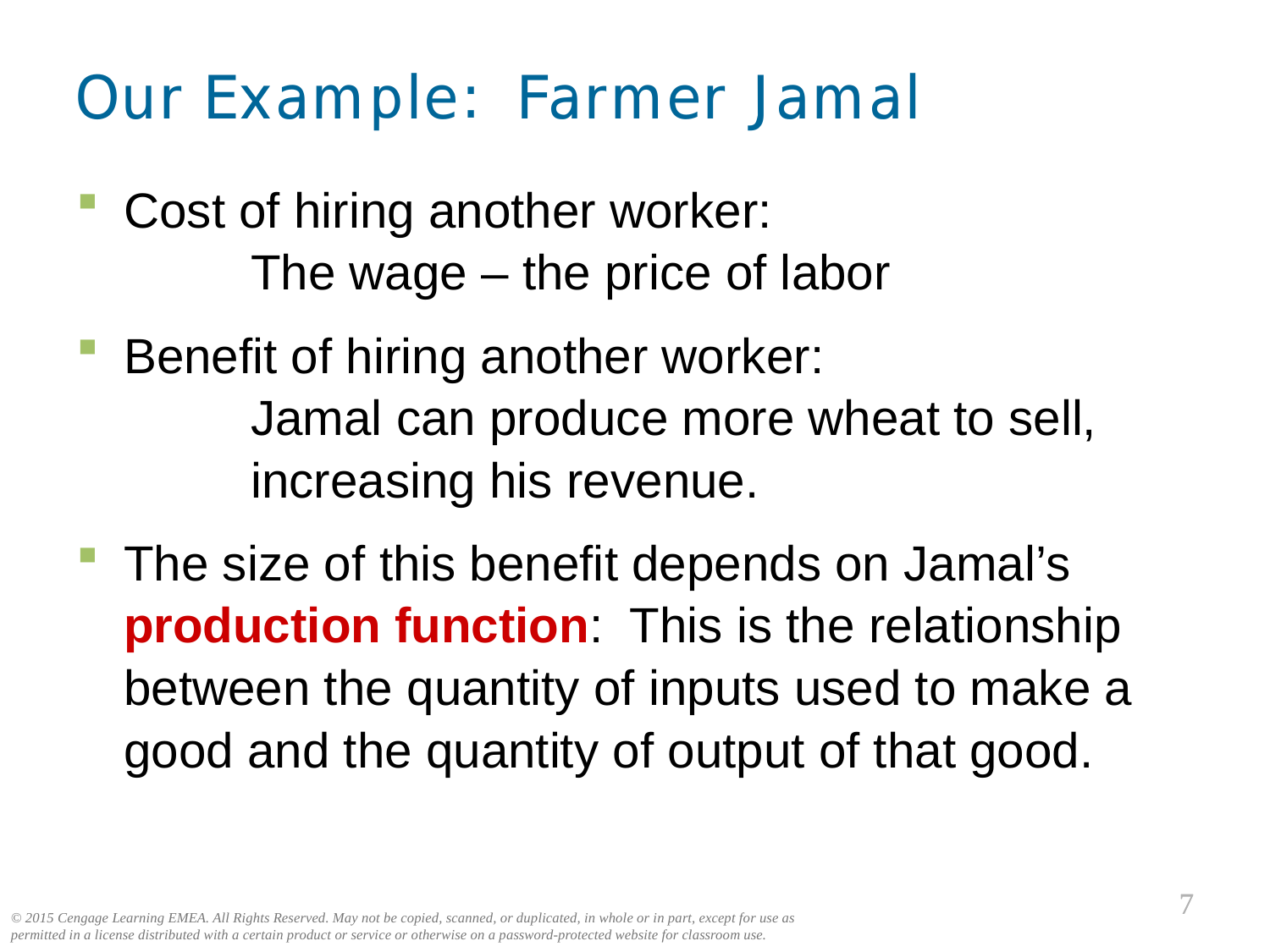

Our Example:  Farmer Jamal
Cost of hiring another worker:
	The wage – the price of labor
Benefit of hiring another worker:
	Jamal can produce more wheat to sell,
	increasing his revenue.
The size of this benefit depends on Jamal’s production function:  This is the relationship between the quantity of inputs used to make a good and the quantity of output of that good.
0